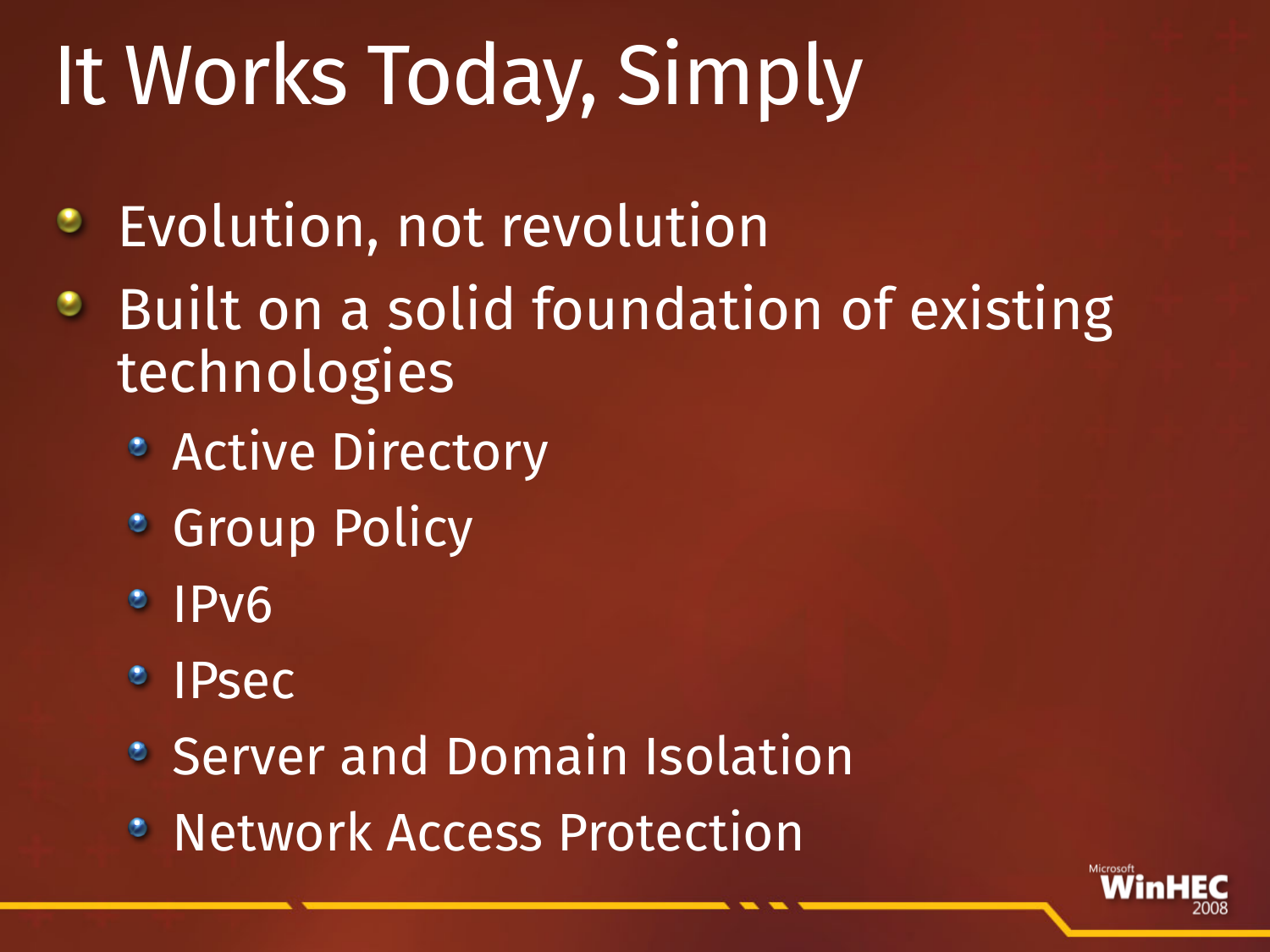

# It Works Today, Simply
Evolution, not revolution
Built on a solid foundation of existing technologies
Active Directory
Group Policy
IPv6
IPsec
Server and Domain Isolation
Network Access Protection